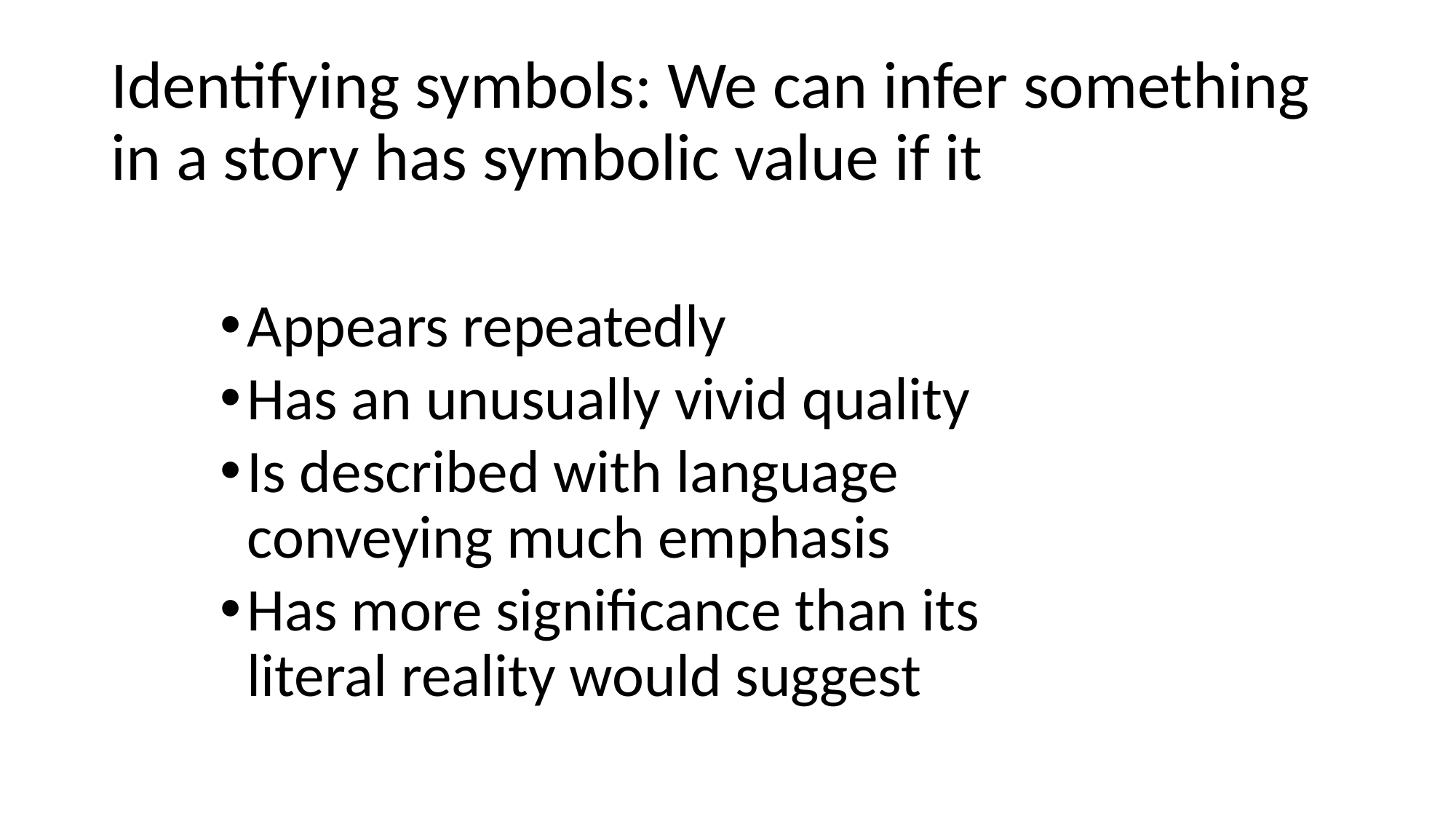

# Identifying symbols: We can infer something in a story has symbolic value if it
Appears repeatedly
Has an unusually vivid quality
Is described with language conveying much emphasis
Has more significance than its literal reality would suggest